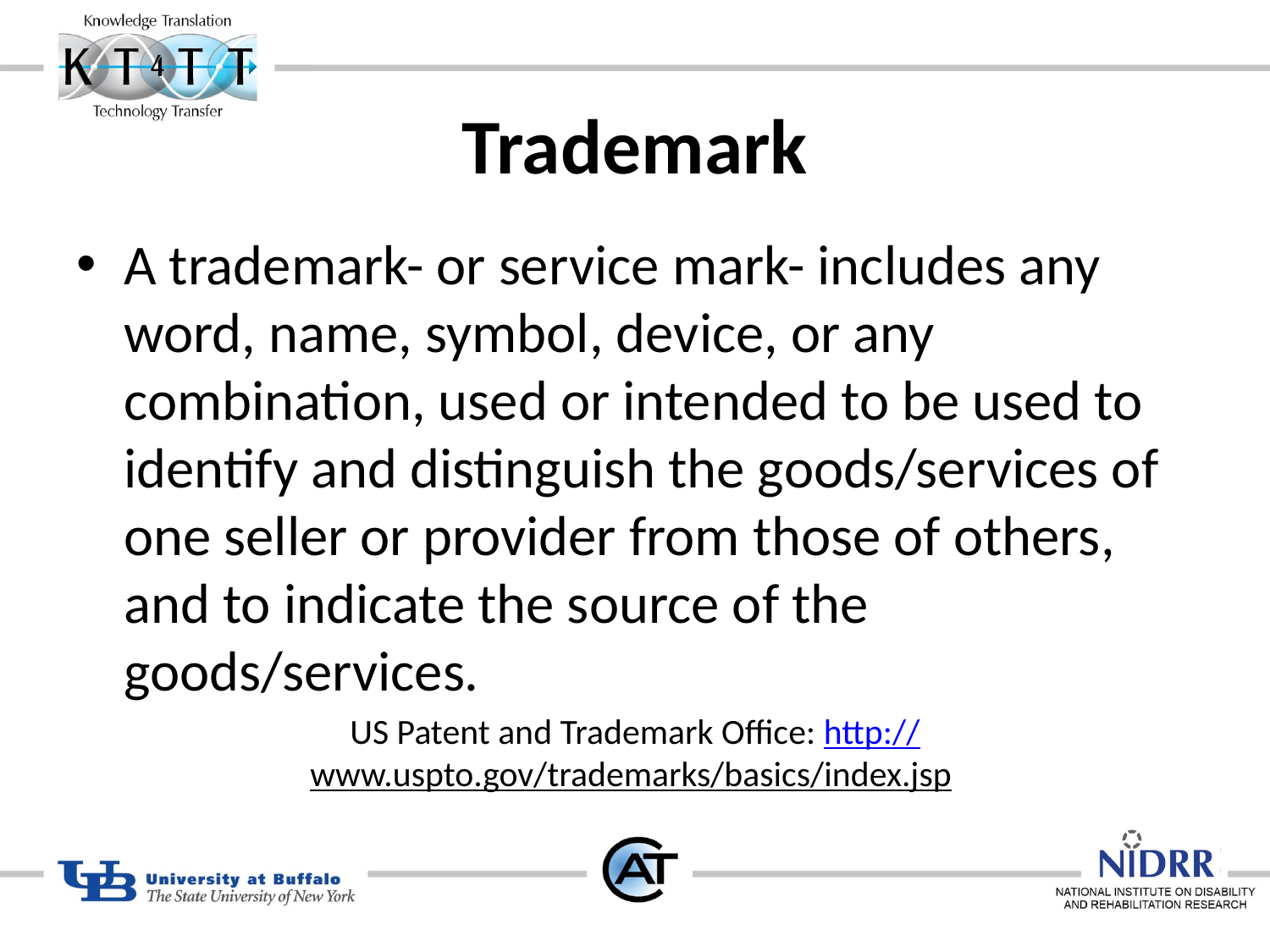

# Trademark
A trademark- or service mark- includes any word, name, symbol, device, or any combination, used or intended to be used to identify and distinguish the goods/services of one seller or provider from those of others, and to indicate the source of the goods/services.
US Patent and Trademark Office: http://www.uspto.gov/trademarks/basics/index.jsp